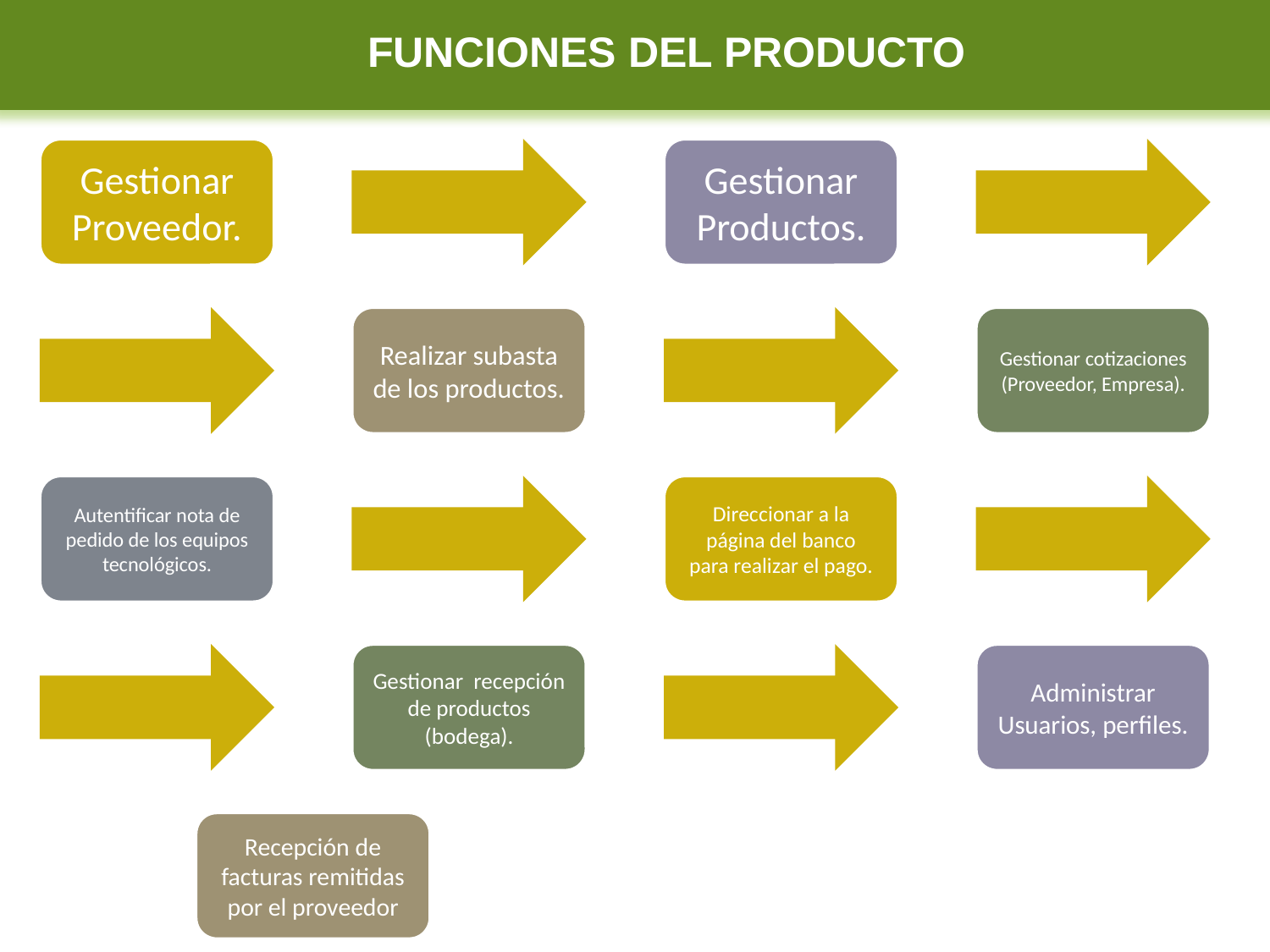

FUNCIONES DEL PRODUCTO
Gestionar Proveedor.
Gestionar Productos.
Gestionar cotizaciones (Proveedor, Empresa).
Realizar subasta de los productos.
Autentificar nota de pedido de los equipos tecnológicos.
Direccionar a la página del banco para realizar el pago.
Administrar Usuarios, perfiles.
Gestionar  recepción de productos (bodega).
Recepción de facturas remitidas por el proveedor